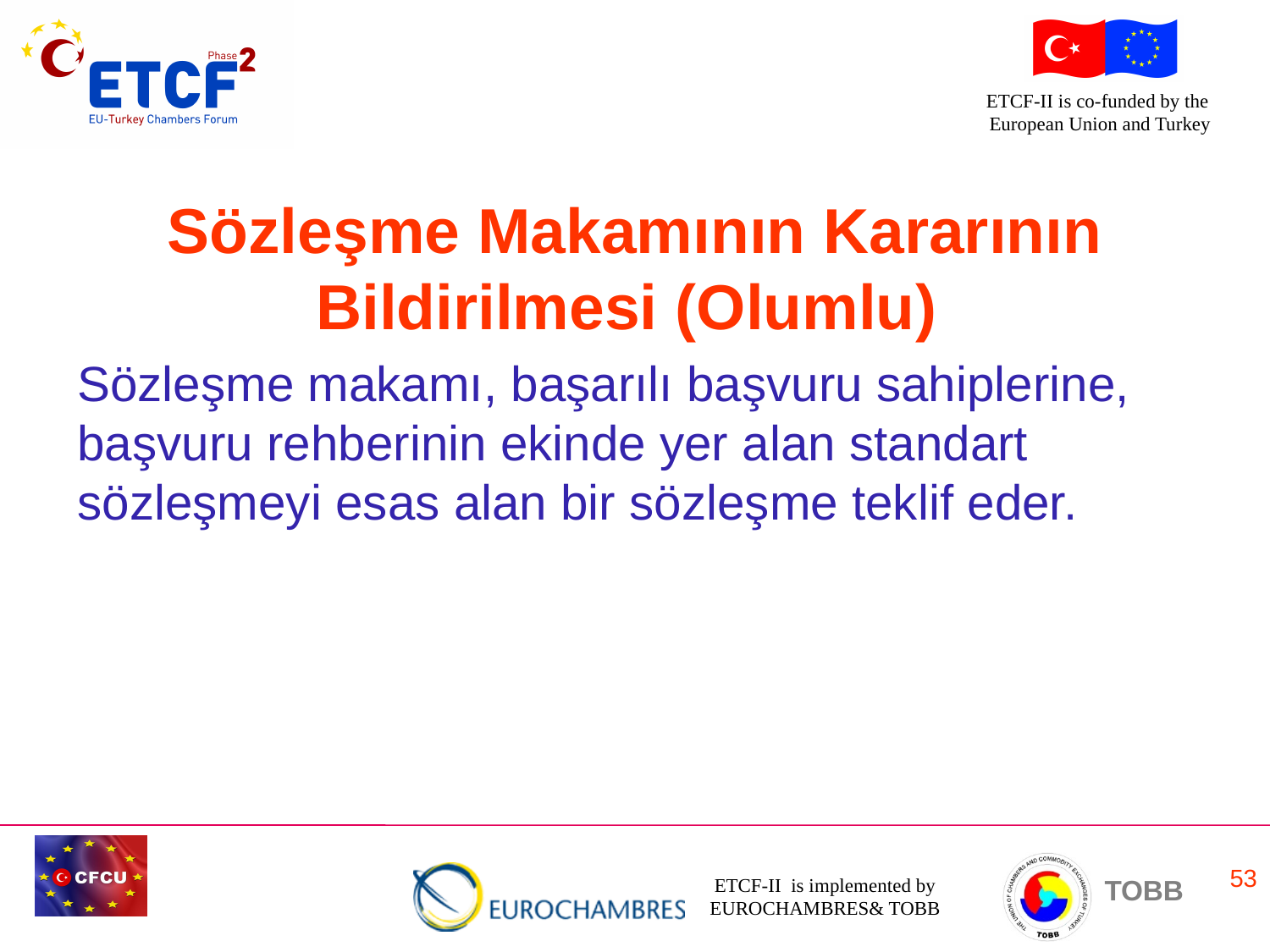

Sözleşme Makamının Kararının Bildirilmesi (Olumlu)
Sözleşme makamı, başarılı başvuru sahiplerine,  başvuru rehberinin ekinde yer alan standart sözleşmeyi esas alan bir sözleşme teklif eder.

53